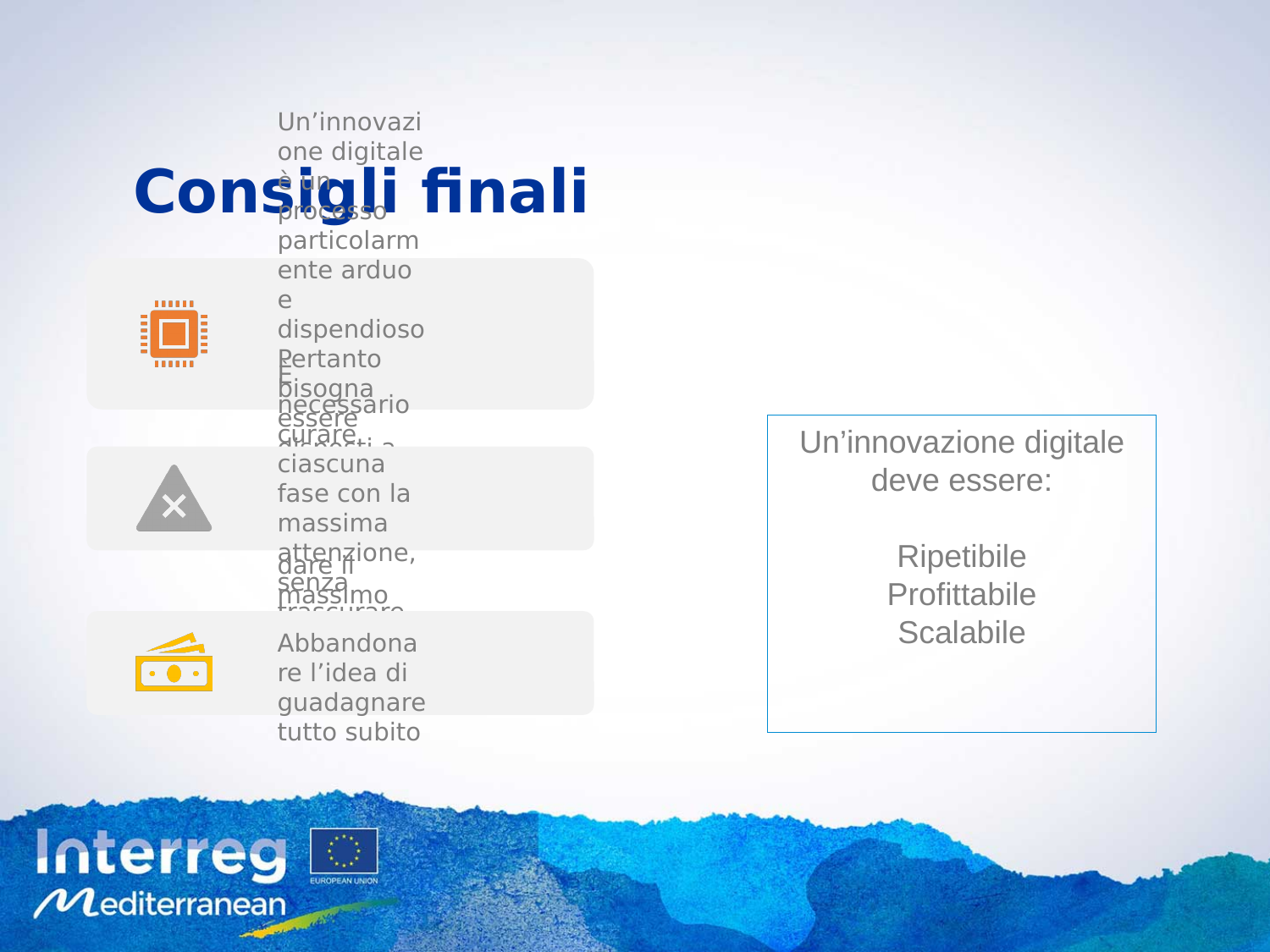

# Consigli finali
Un’innovazione digitale è un processo particolarmente arduo e dispendioso Pertanto bisogna essere disposti a mettersi in gioco e cercare di dare il massimo
È necessario curare ciascuna fase con la massima attenzione, senza trascurare alcun particolare
Abbandonare l’idea di guadagnare tutto subito
Un’innovazione digitale deve essere:

Ripetibile
Profittabile
Scalabile

61